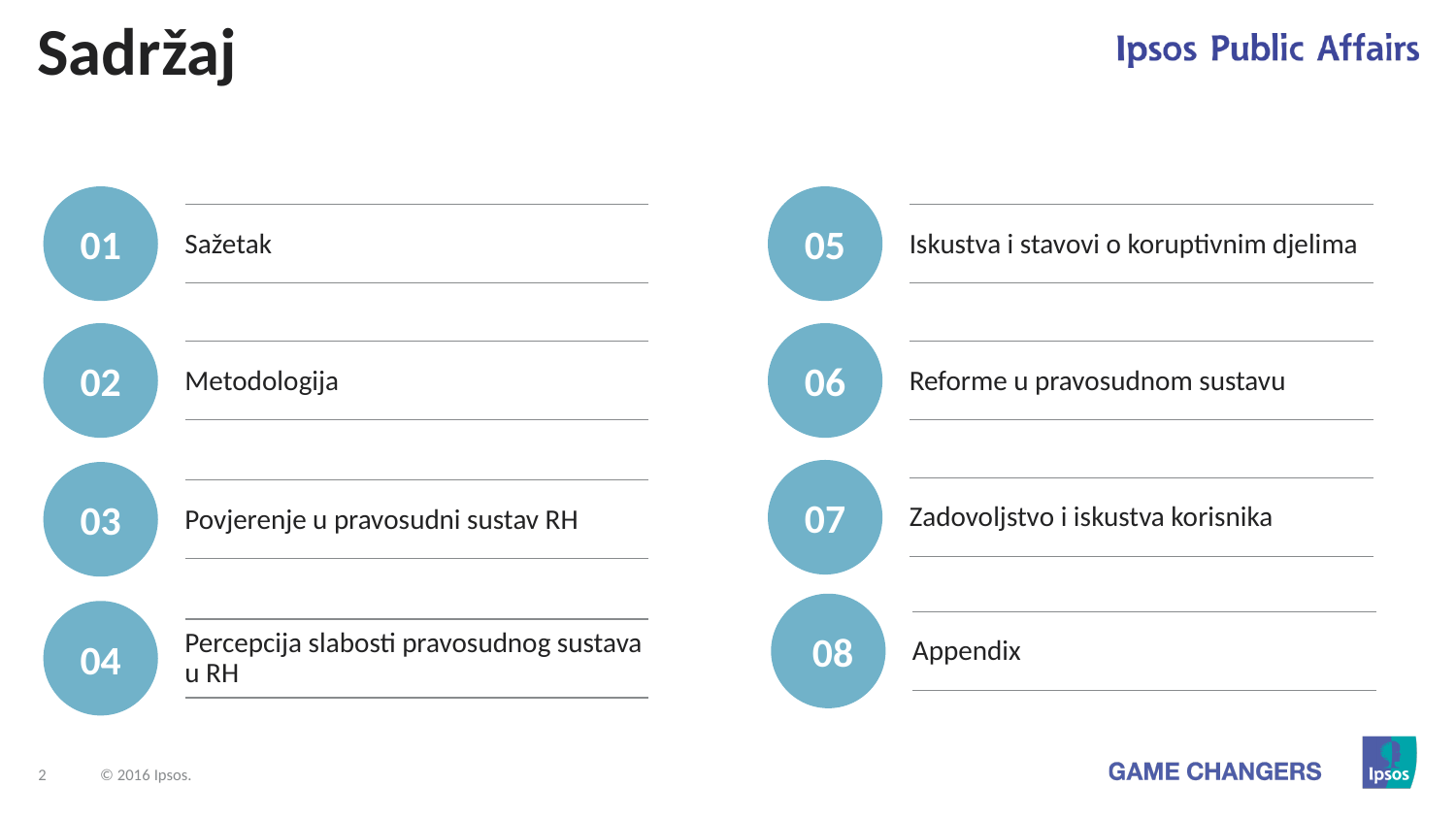

# Sadržaj
01
Sažetak
05
Iskustva i stavovi o koruptivnim djelima
02
Metodologija
06
Reforme u pravosudnom sustavu
07
Zadovoljstvo i iskustva korisnika
03
Povjerenje u pravosudni sustav RH
 08
Appendix
04
Percepcija slabosti pravosudnog sustava u RH